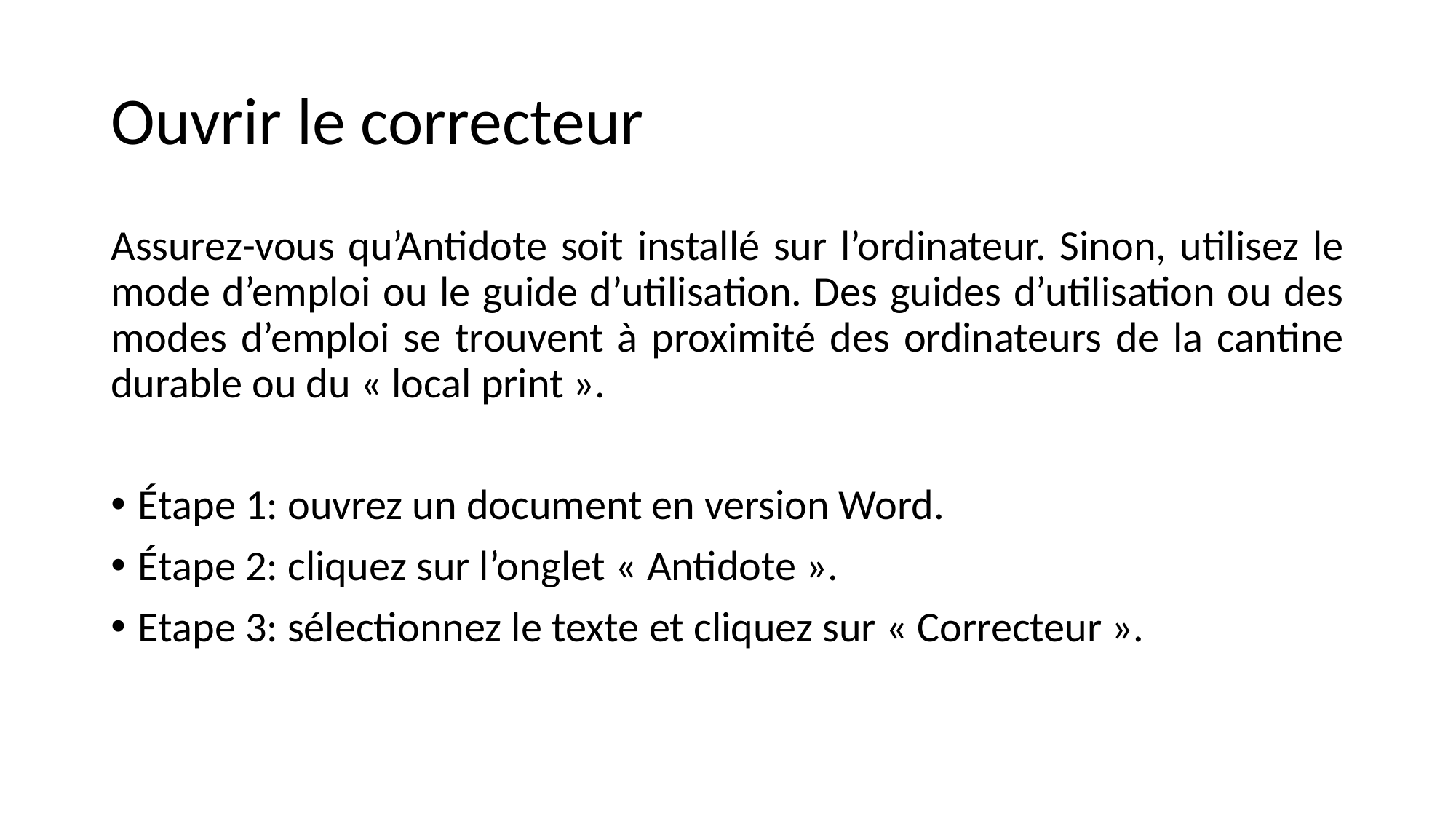

# Ouvrir le correcteur
Assurez-vous qu’Antidote soit installé sur l’ordinateur. Sinon, utilisez le mode d’emploi ou le guide d’utilisation. Des guides d’utilisation ou des modes d’emploi se trouvent à proximité des ordinateurs de la cantine durable ou du « local print ».

Étape 1: ouvrez un document en version Word.
Étape 2: cliquez sur l’onglet « Antidote ».
Etape 3: sélectionnez le texte et cliquez sur « Correcteur ».